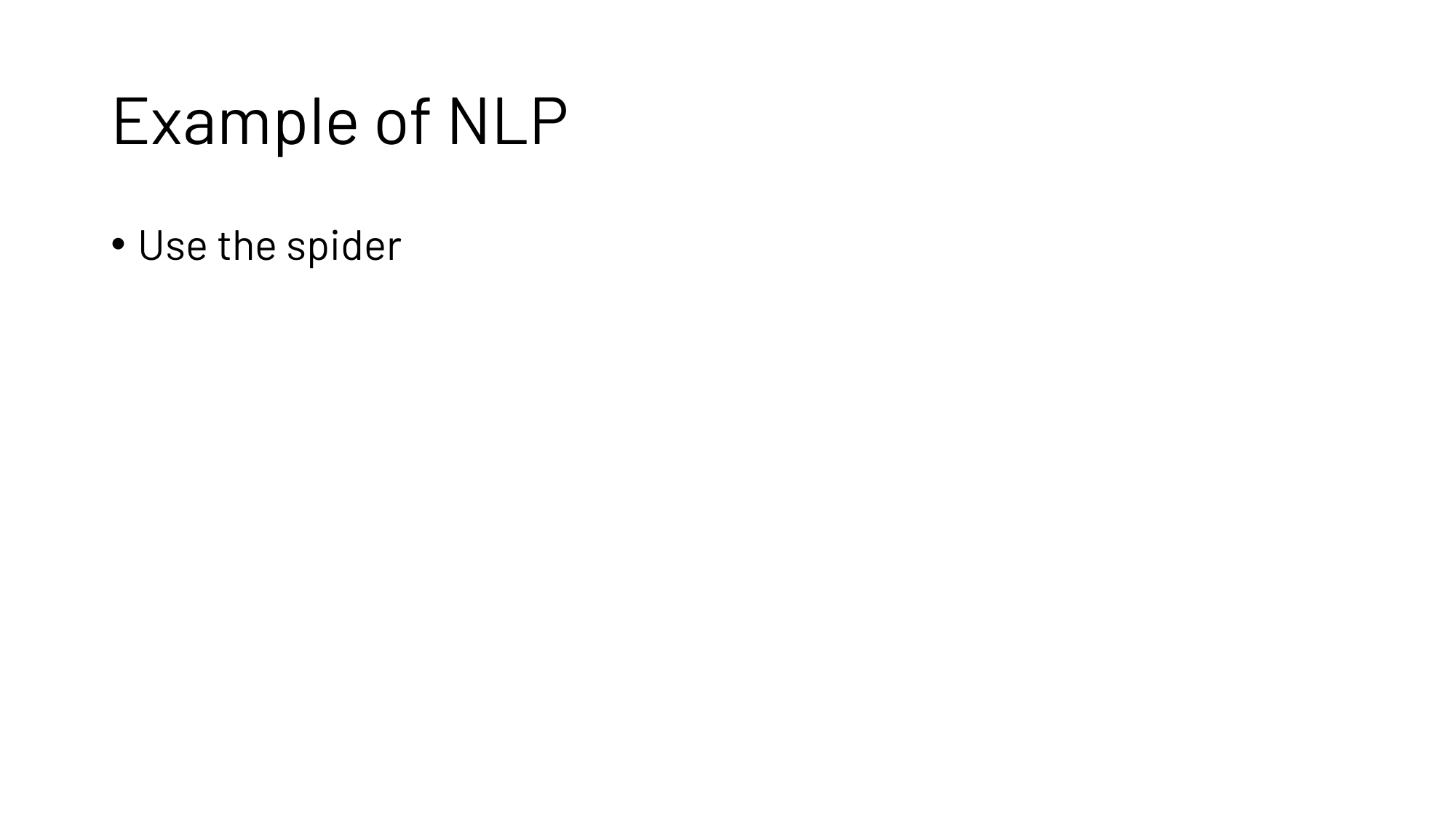

# Example of NLP
Use the spider